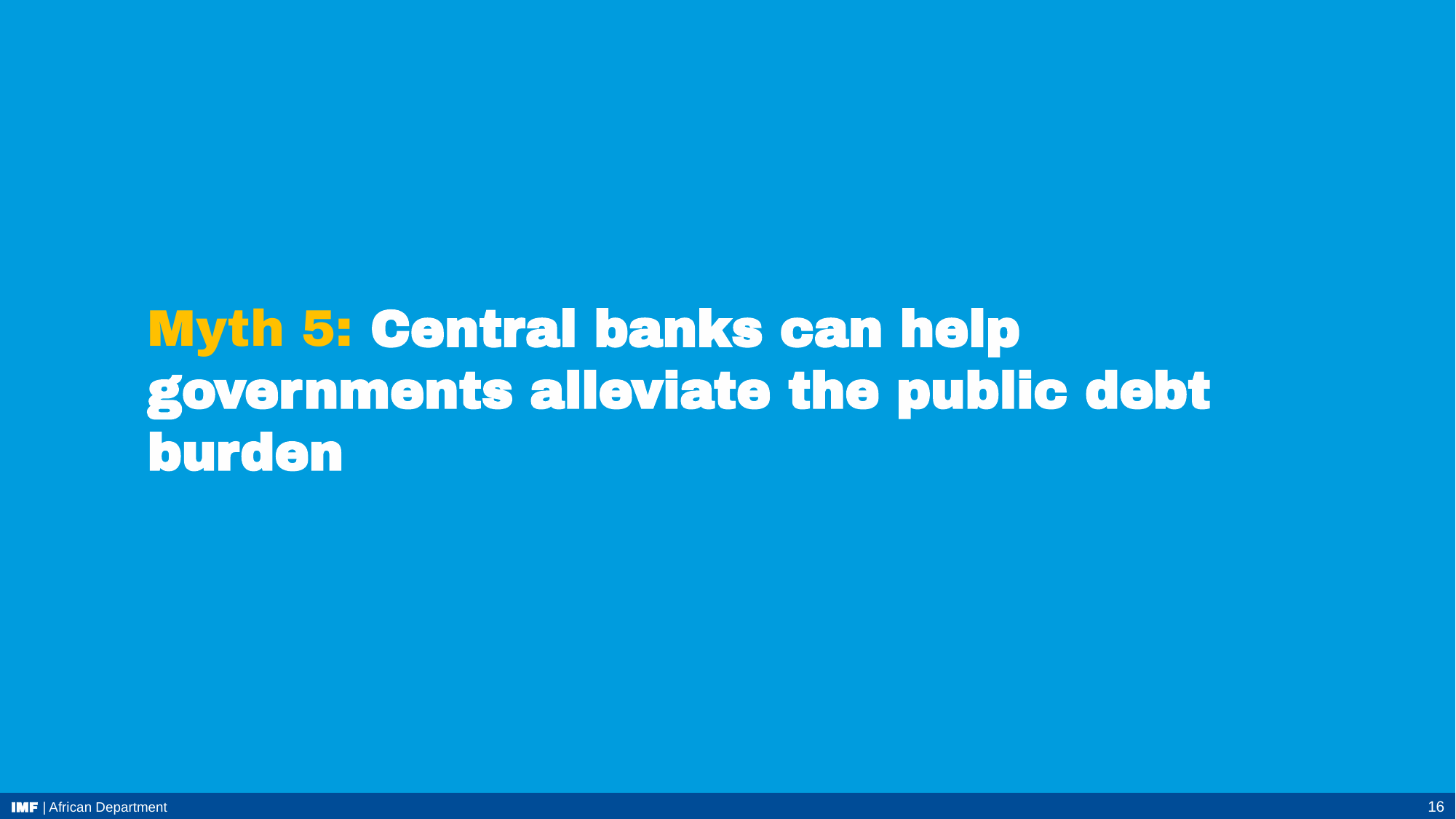

Myth 5: Central banks can help governments alleviate the public debt burden